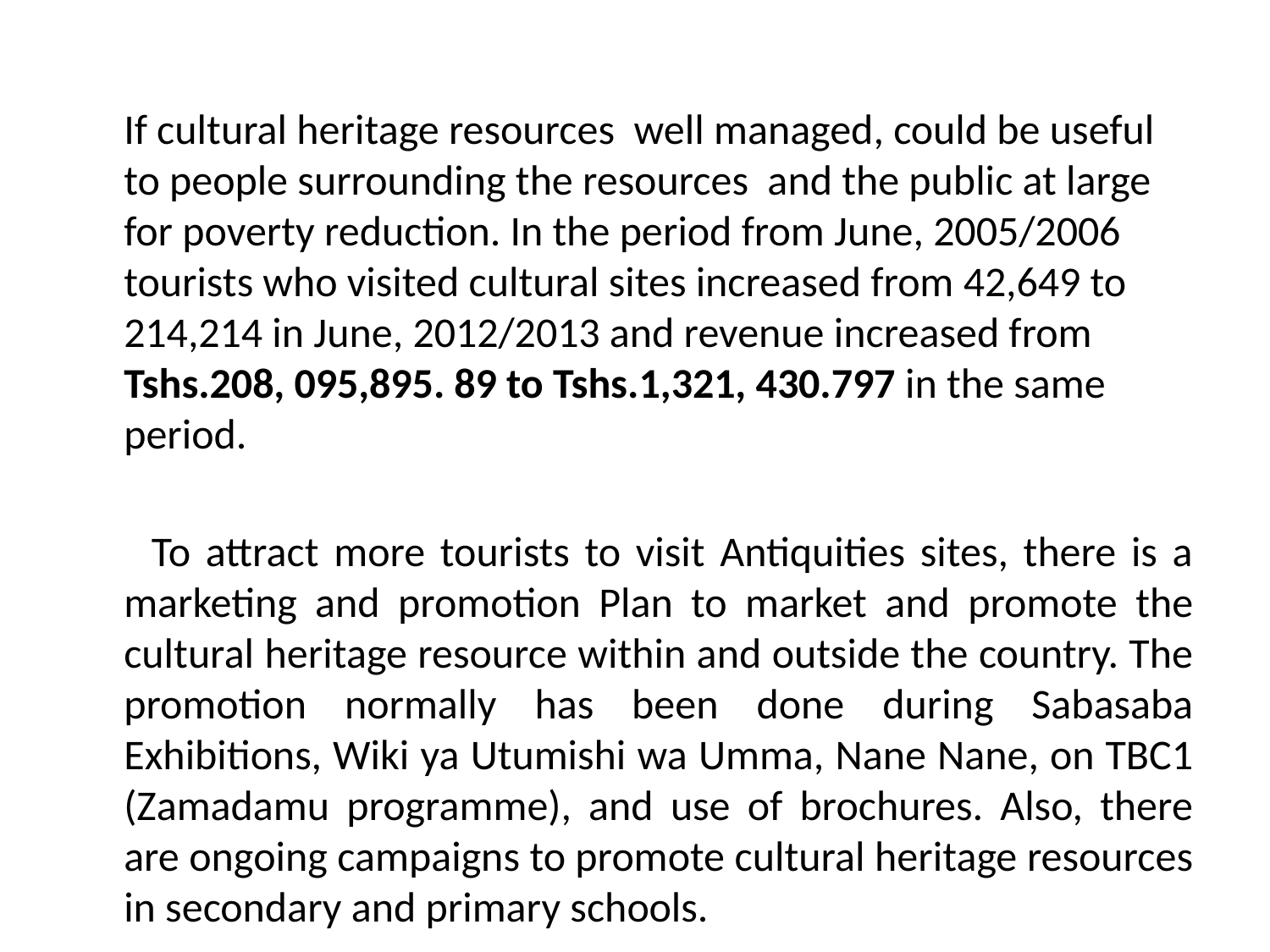

If cultural heritage resources  well managed, could be useful to people surrounding the resources  and the public at large for poverty reduction. In the period from June, 2005/2006 tourists who visited cultural sites increased from 42,649 to 214,214 in June, 2012/2013 and revenue increased from Tshs.208, 095,895. 89 to Tshs.1,321, 430.797 in the same period.

     To attract more tourists to visit Antiquities sites, there is a marketing and promotion Plan to market and promote the cultural heritage resource within and outside the country. The promotion normally has been done during Sabasaba Exhibitions, Wiki ya Utumishi wa Umma, Nane Nane, on TBC1 (Zamadamu programme), and use of brochures. Also, there are ongoing campaigns to promote cultural heritage resources in secondary and primary schools.